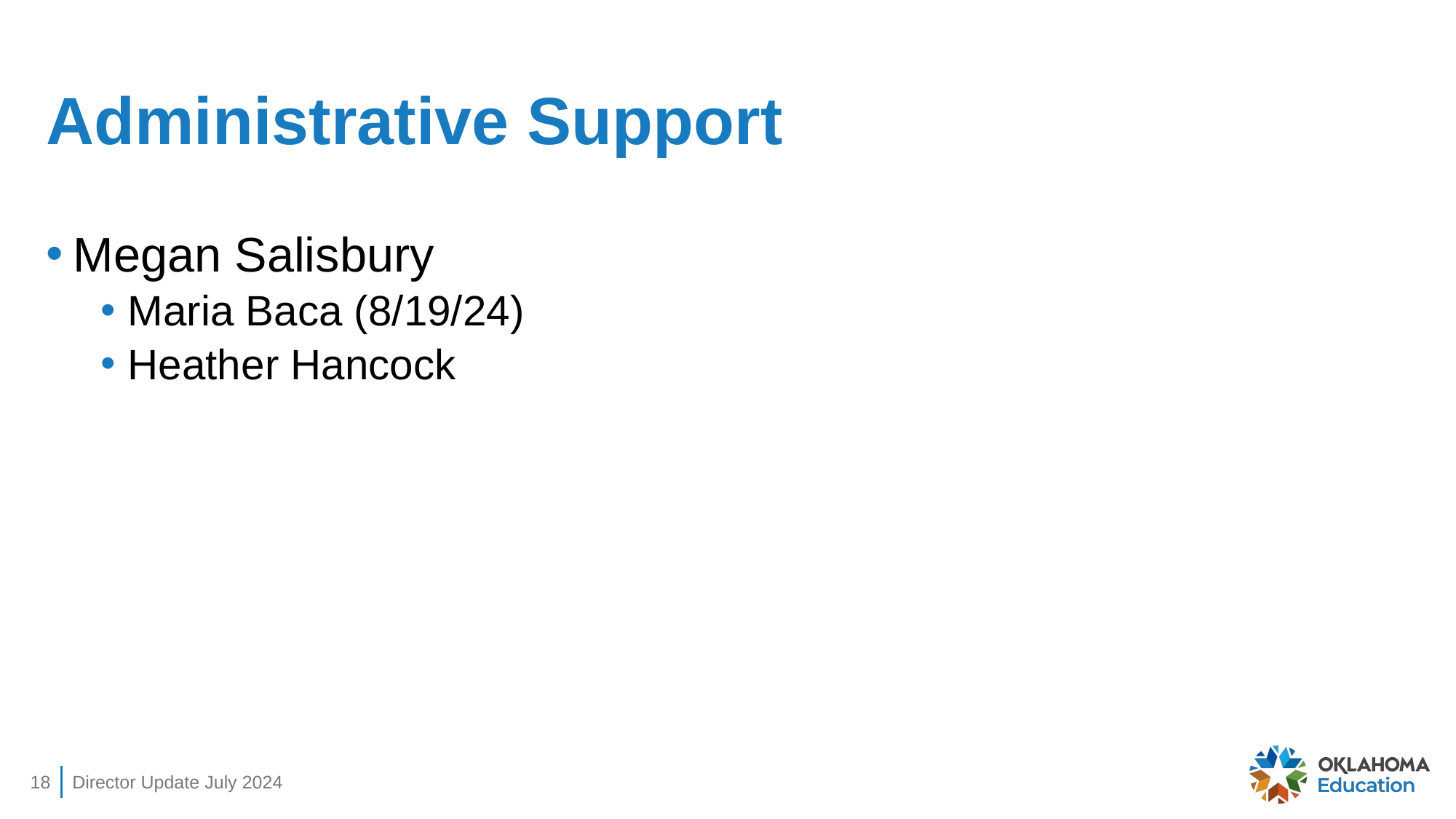

# Administrative Support
Megan Salisbury
Maria Baca (8/19/24)
Heather Hancock

18
Director Update July 2024